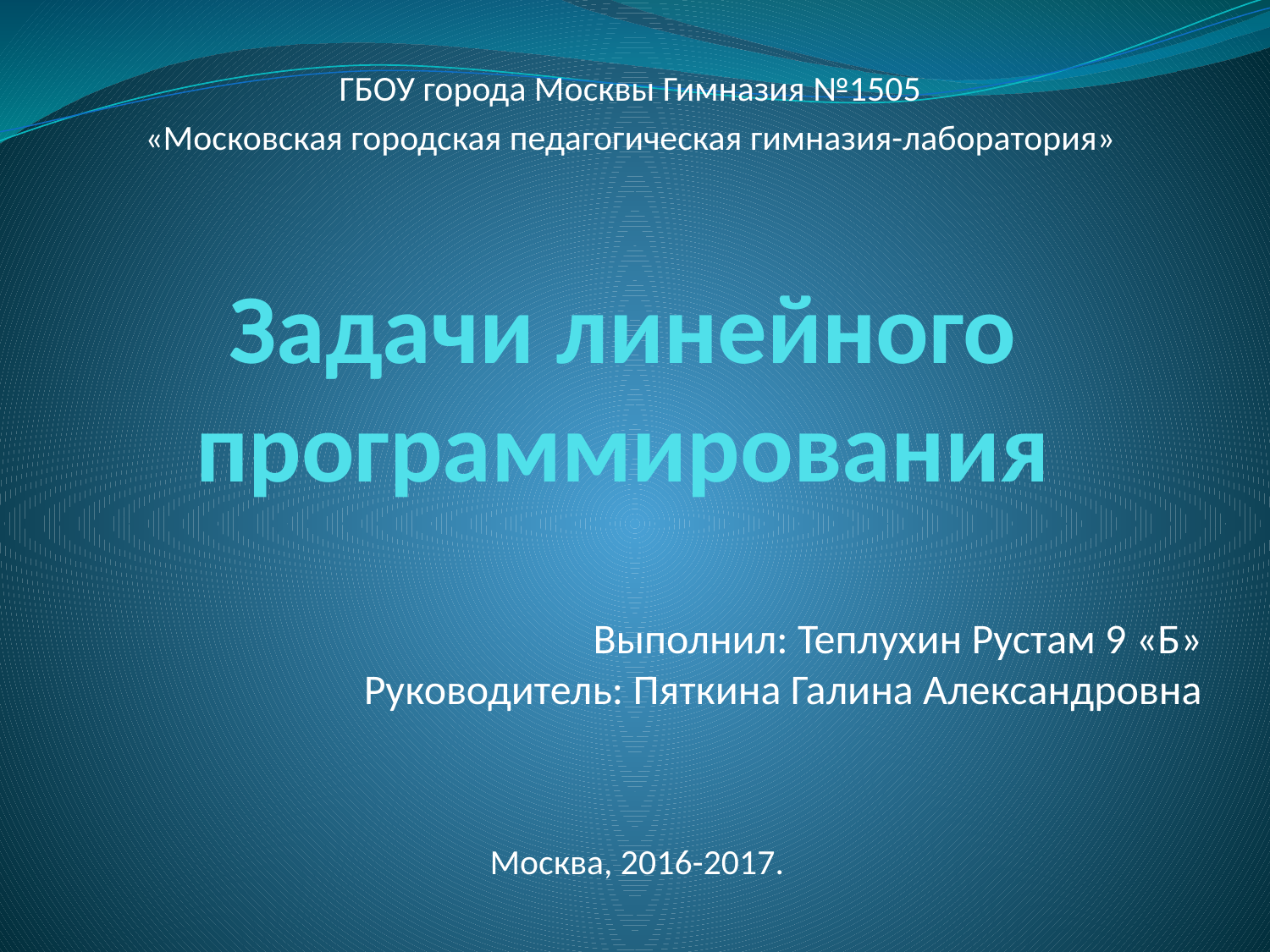

ГБОУ города Москвы Гимназия №1505
«Московская городская педагогическая гимназия-лаборатория»

# Задачи линейного программирования
Выполнил: Теплухин Рустам 9 «Б»
Руководитель: Пяткина Галина Александровна
Москва, 2016-2017.